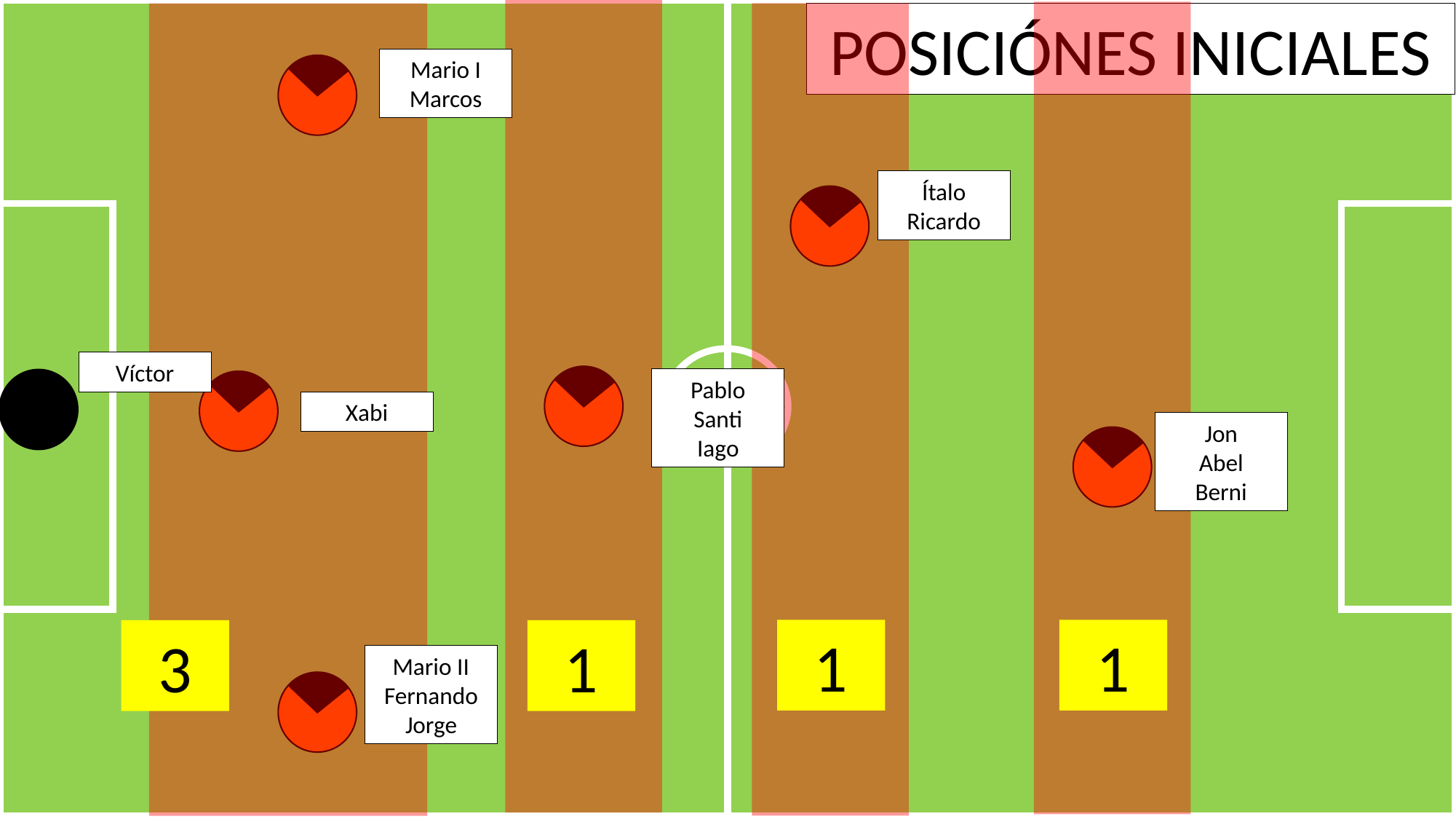

POSICIÓNES INICIALES
Mario I
Marcos

Ítalo
Ricardo

Víctor

Pablo
Santi
Iago

Xabi
Jon
Abel
Berni

1
1
1
3
Mario II
Fernando
Jorge